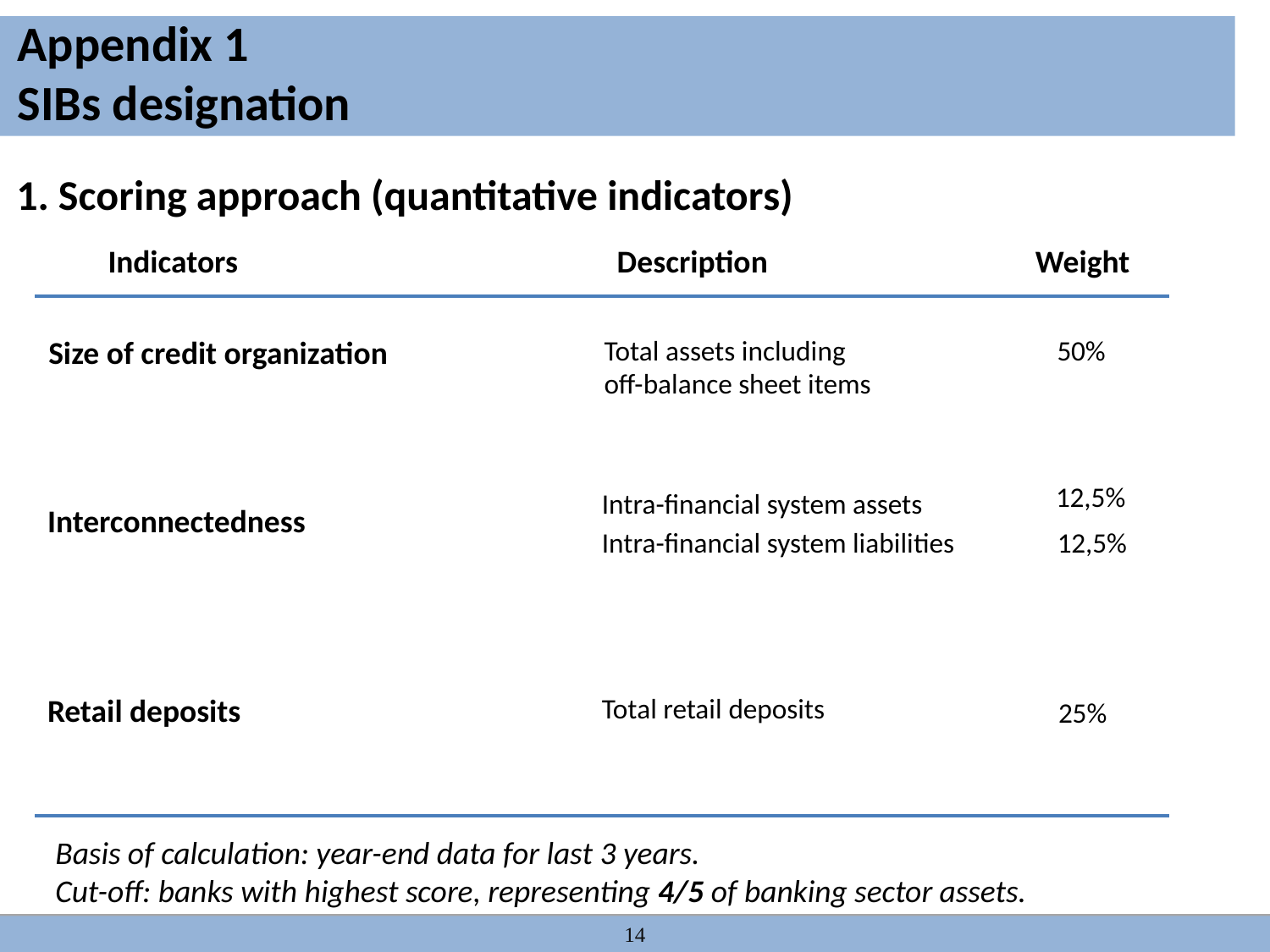

Appendix 1
SIBs designation

1. Scoring approach (quantitative indicators)
Indicators
Description
Weight
Size of credit organization
Total assets including
off-balance sheet items
50%
12,5%
Intra-financial system assets
Interconnectedness
Intra-financial system liabilities
12,5%
Retail deposits
Total retail deposits
25%
Basis of calculation: year-end data for last 3 years.
Cut-off: banks with highest score, representing 4/5 of banking sector assets.

14